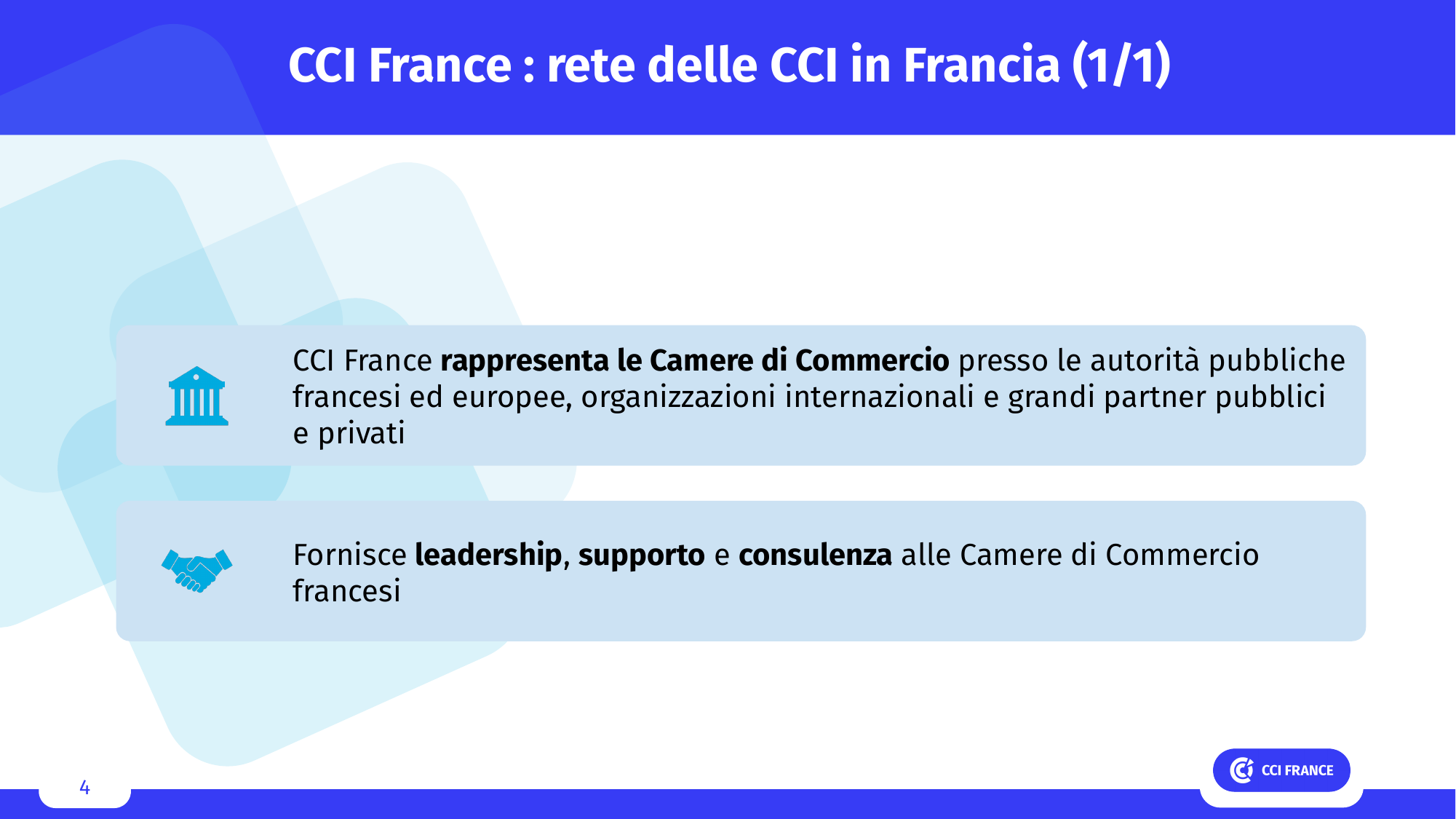

# CCI France : rete delle CCI in Francia (1/1)
CCI France rappresenta le Camere di Commercio presso le autorità pubbliche francesi ed europee, organizzazioni internazionali e grandi partner pubblici e privati
Fornisce leadership, supporto e consulenza alle Camere di Commercio francesi
4